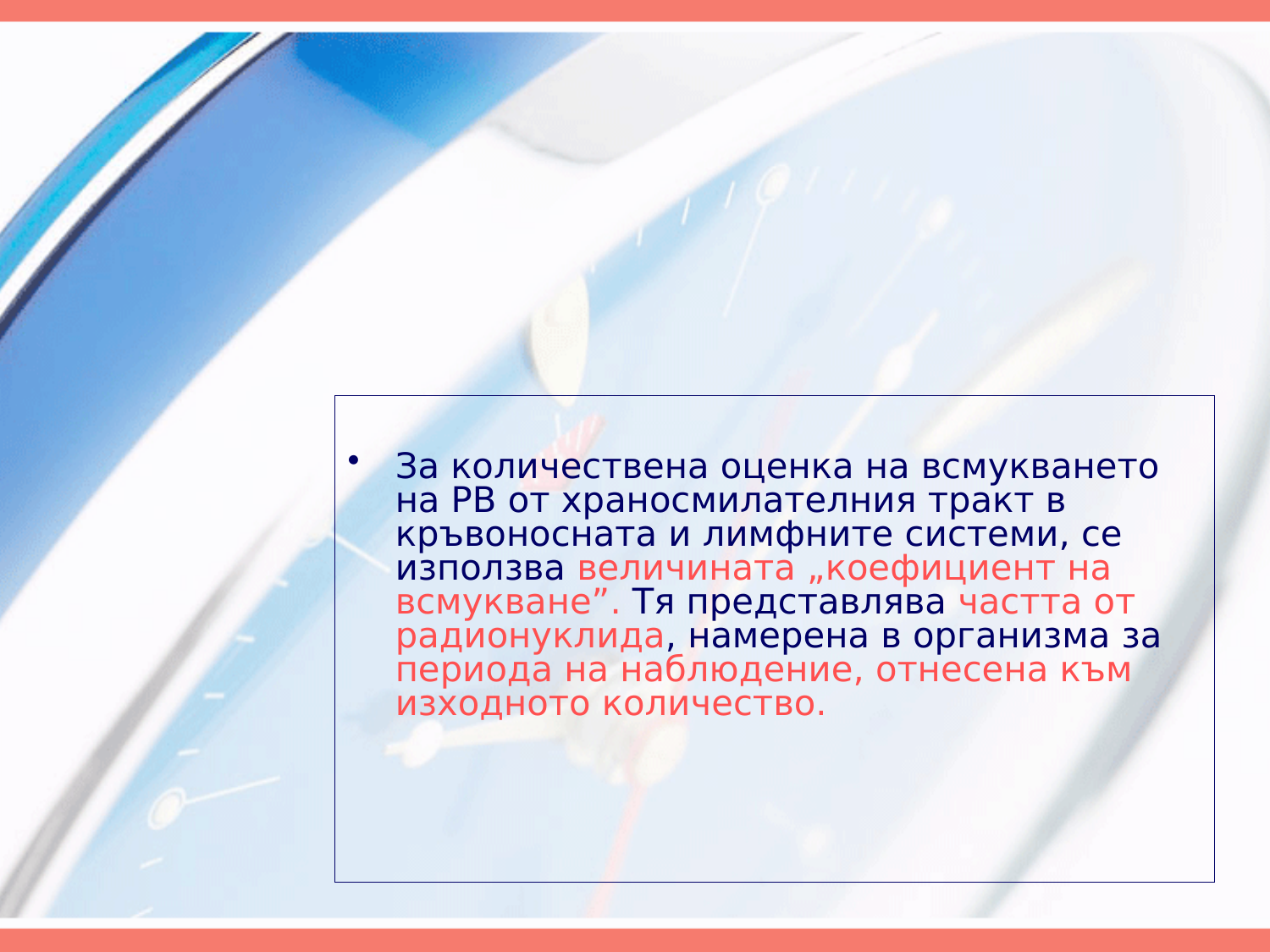

За количествена оценка на всмукването на РВ от храносмилателния тракт в кръвоносната и лимфните системи, се използва величината „коефициент на всмукване”. Тя представлява частта от радионуклида, намерена в организма за периода на наблюдение, отнесена към изходното количество.